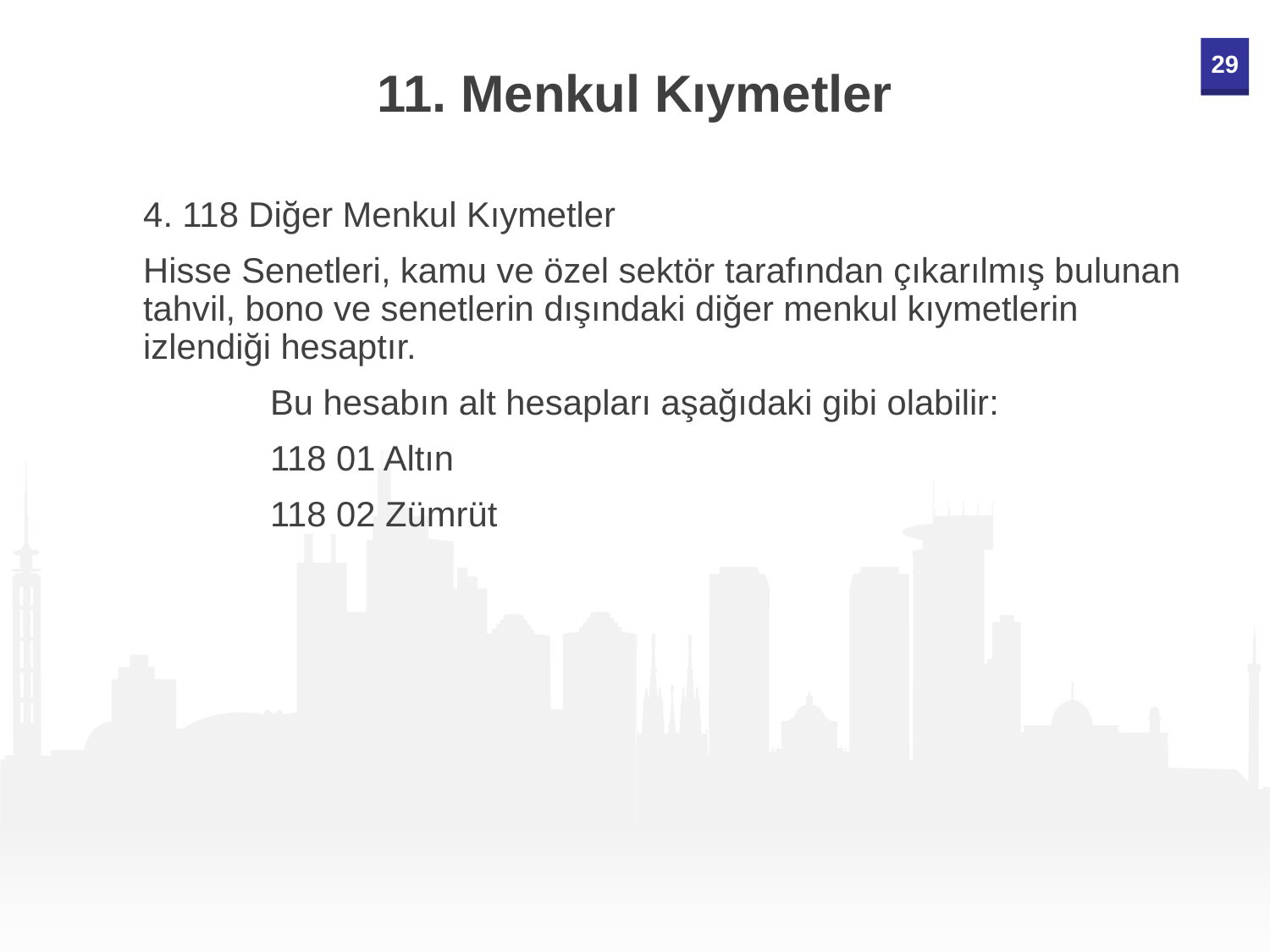

11. Menkul Kıymetler

4. 118 Diğer Menkul Kıymetler
Hisse Senetleri, kamu ve özel sektör tarafından çıkarılmış bulunan tahvil, bono ve senetlerin dışındaki diğer menkul kıymetlerin izlendiği hesaptır.
	Bu hesabın alt hesapları aşağıdaki gibi olabilir:
	118 01 Altın
	118 02 Zümrüt